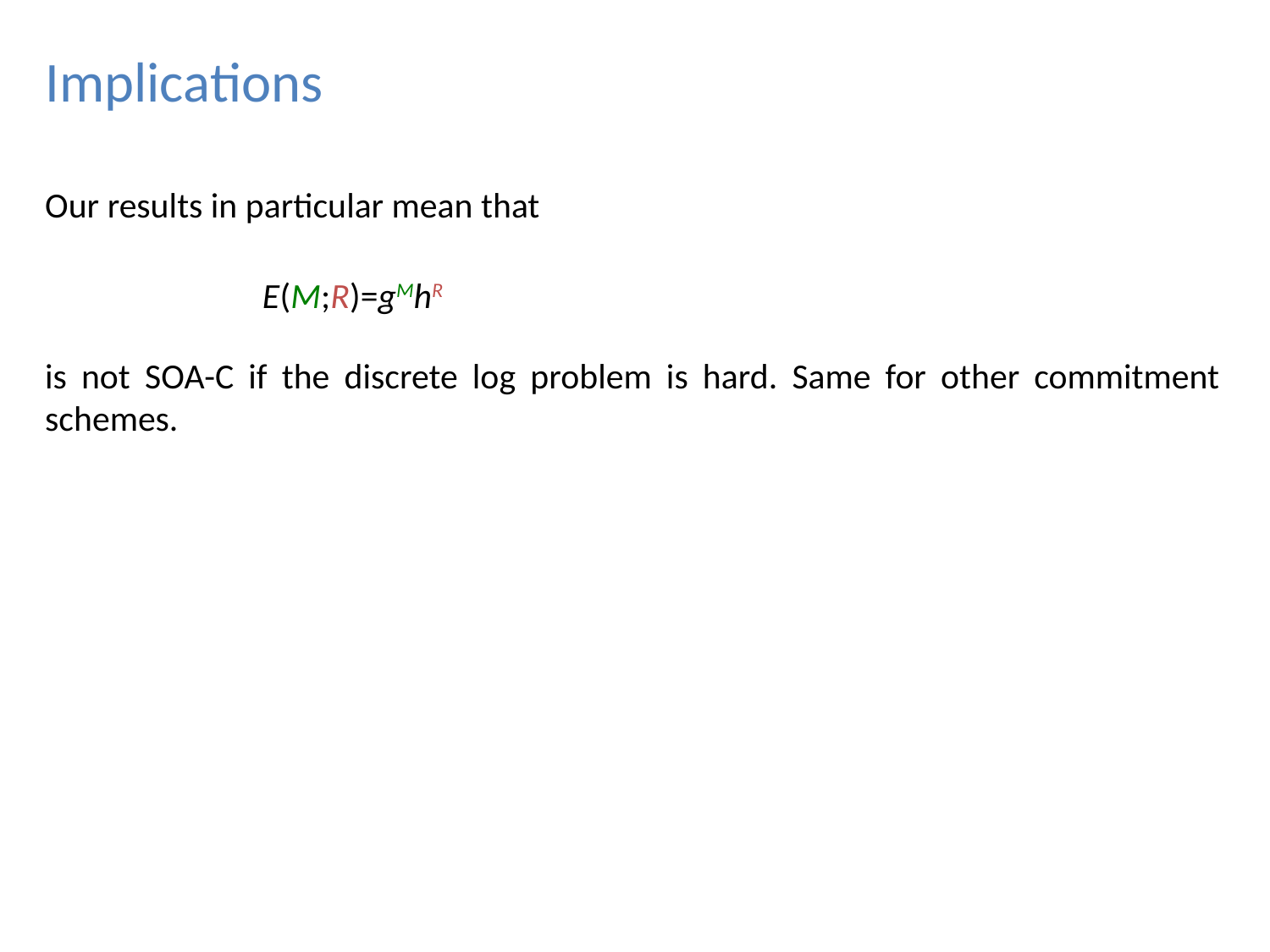

Implications
Our results in particular mean that
E(M;R)=gMhR
is not SOA-C if the discrete log problem is hard. Same for other commitment schemes.